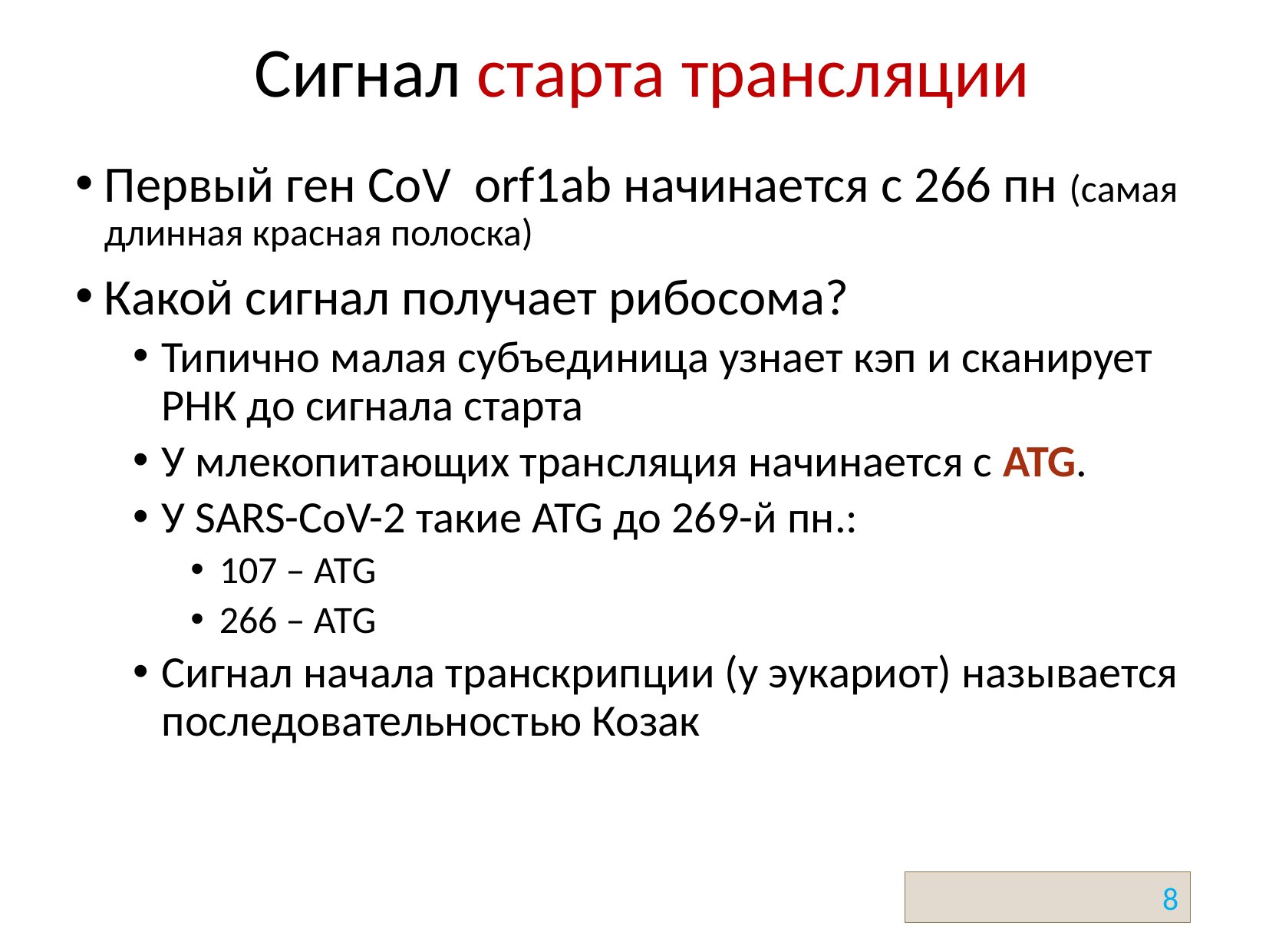

# Сигнал старта трансляции
Первый ген CoV  orf1ab начинается с 266 пн (самая длинная красная полоска)
Какой сигнал получает рибосома?
Типично малая субъединица узнает кэп и сканирует РНК до сигнала старта
У млекопитающих трансляция начинается с ATG.
У SARS-CoV-2 такие ATG до 269-й пн.:
107 – АТG
266 – АТG
Сигнал начала транскрипции (у эукариот) называется последовательностью Козак

8